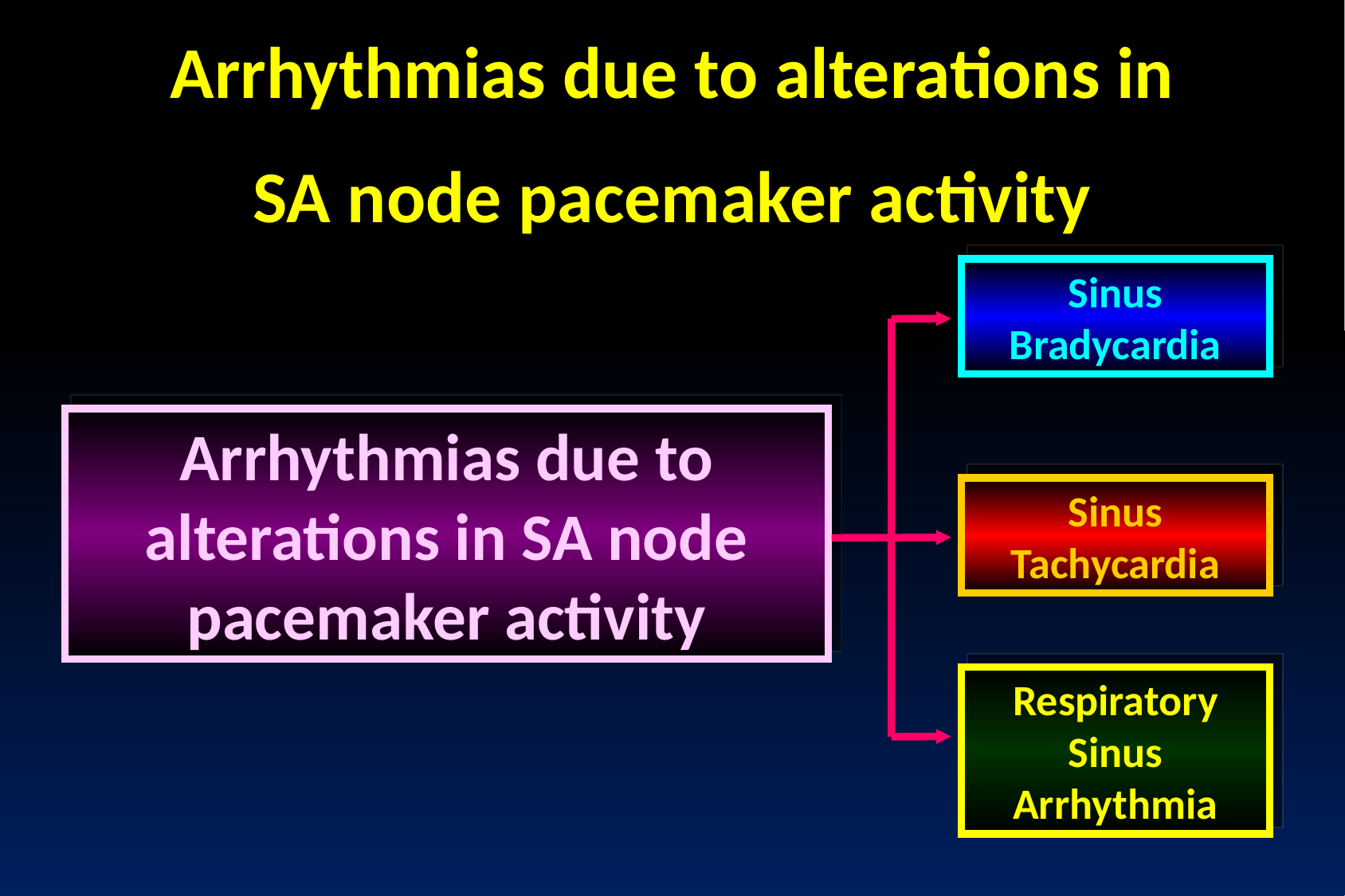

Arrhythmias due to alterations in
SA node pacemaker activity
Sinus
Bradycardia

Arrhythmias due to alterations in SA node pacemaker activity
Sinus
Tachycardia

Respiratory Sinus
Arrhythmia